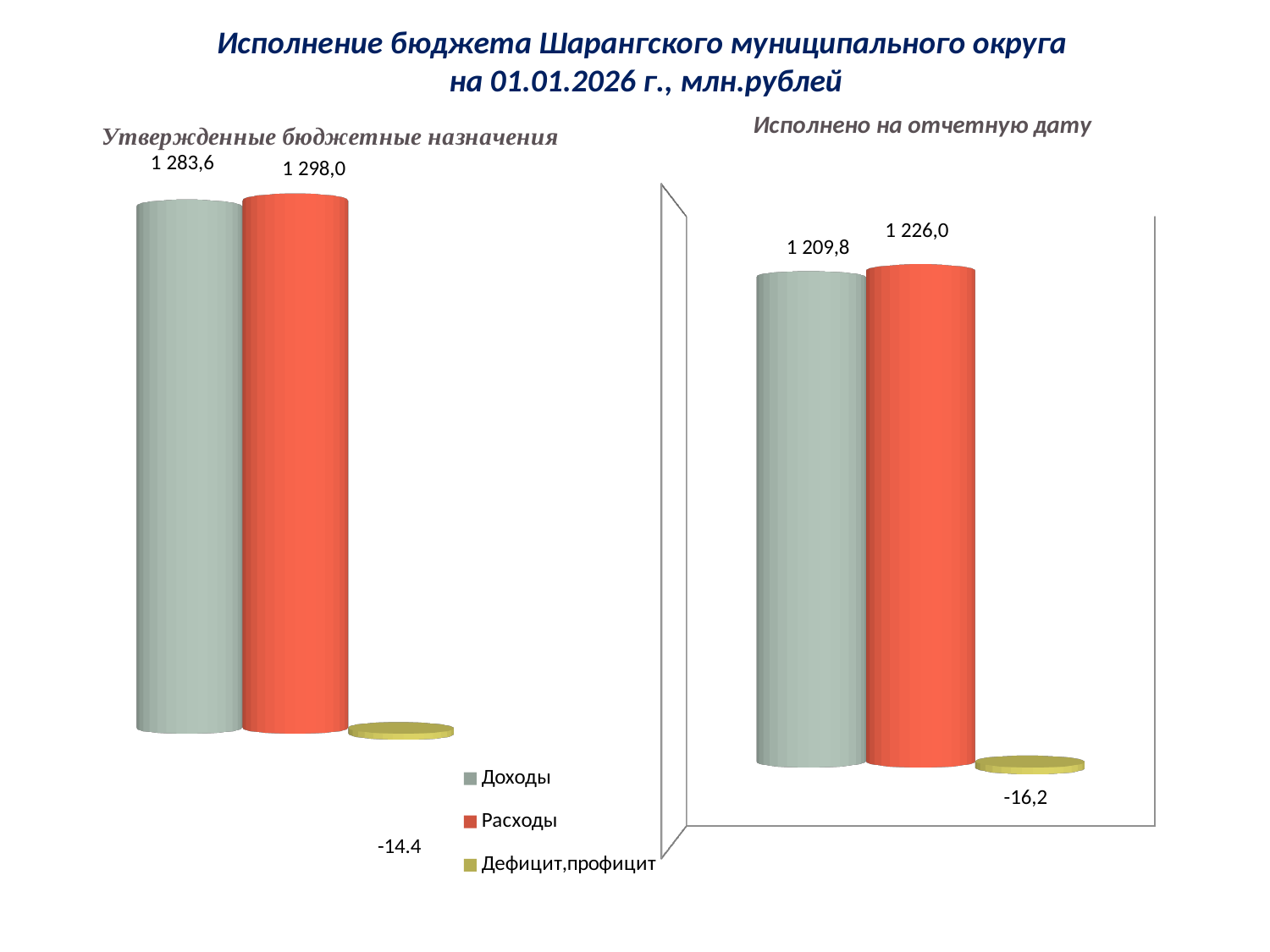

Исполнение бюджета Шарангского муниципального округа
на 01.01.2026 г., млн.рублей

[unsupported chart]

[unsupported chart]